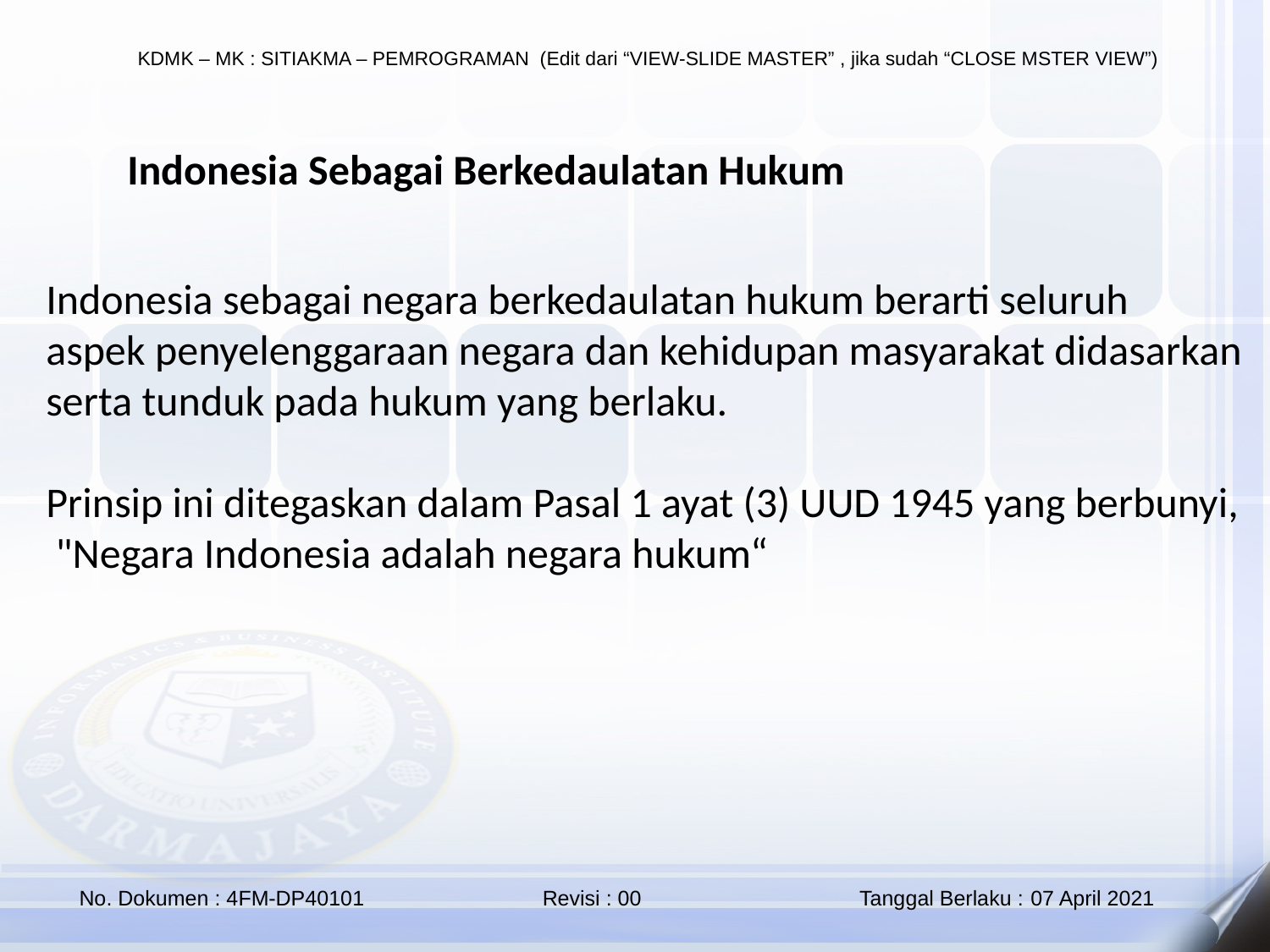

Indonesia Sebagai Berkedaulatan Hukum
Indonesia sebagai negara berkedaulatan hukum berarti seluruh
aspek penyelenggaraan negara dan kehidupan masyarakat didasarkan
serta tunduk pada hukum yang berlaku.

Prinsip ini ditegaskan dalam Pasal 1 ayat (3) UUD 1945 yang berbunyi,
 "Negara Indonesia adalah negara hukum“